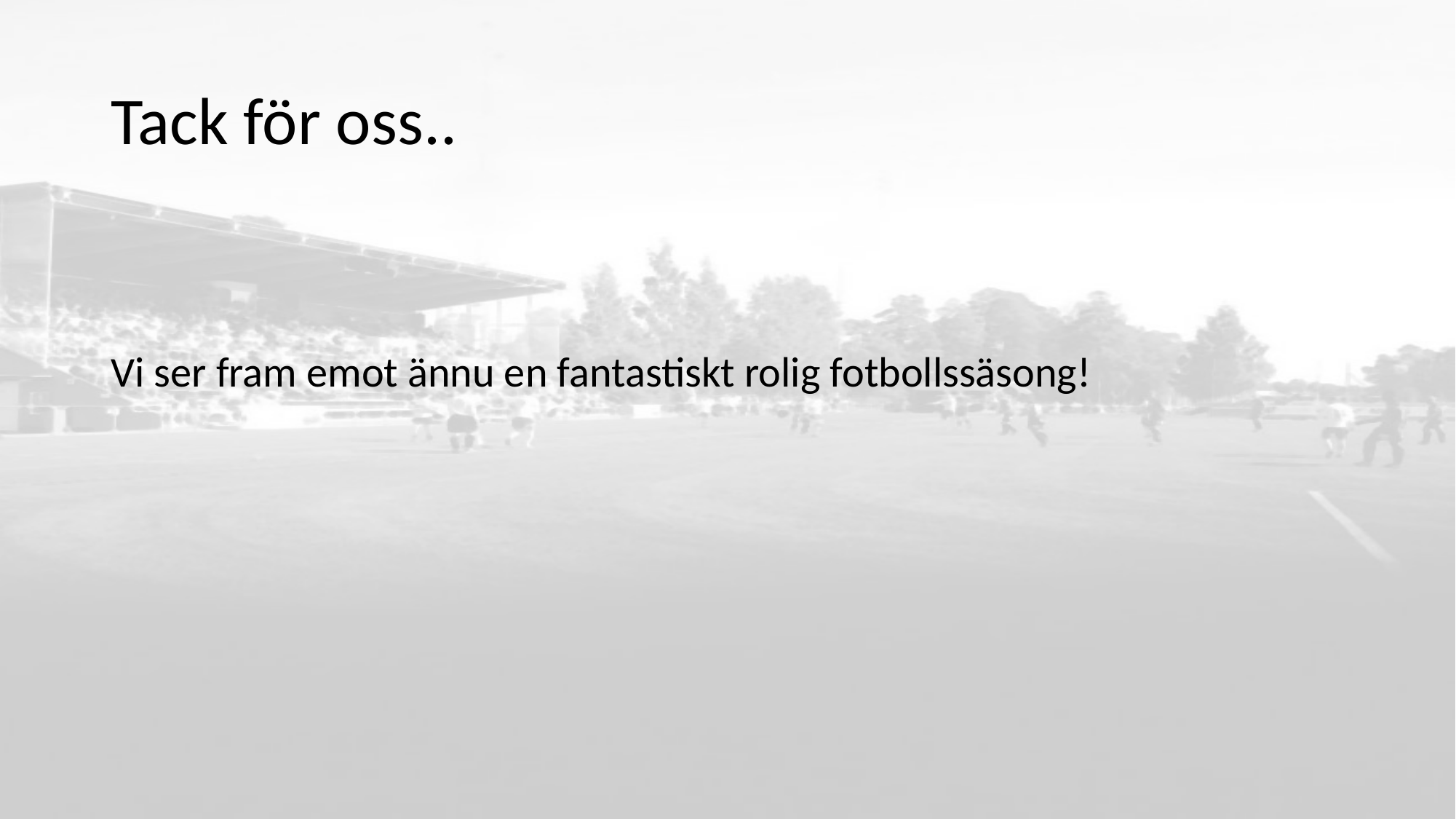

# Tack för oss..

Vi ser fram emot ännu en fantastiskt rolig fotbollssäsong!